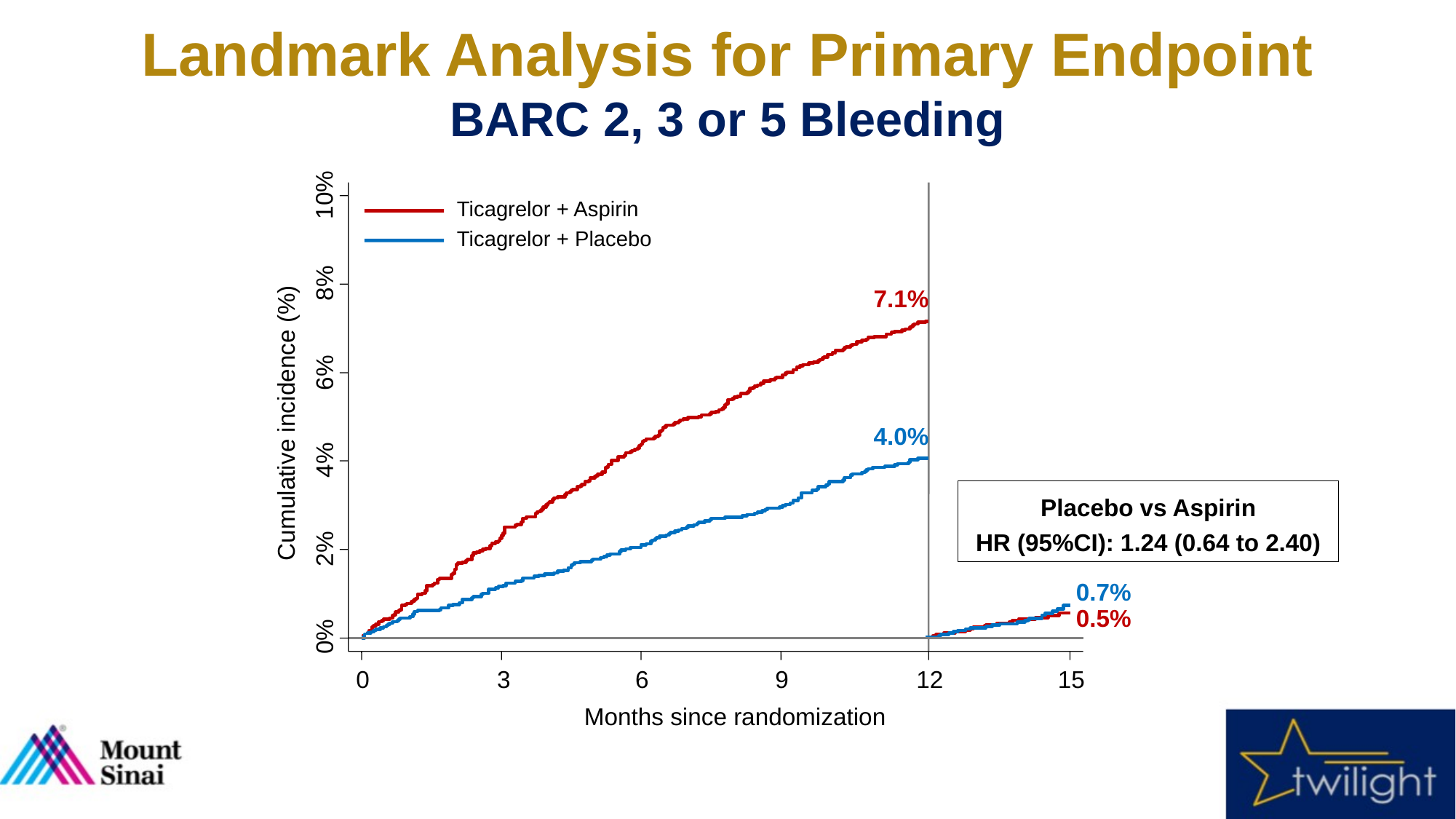

Landmark Analysis for Primary Endpoint
BARC 2, 3 or 5 Bleeding
10%

Ticagrelor + Aspirin

Ticagrelor + Placebo

8%
7.1%

6%

Cumulative incidence (%)
4.0%
4%

Placebo vs Aspirin
HR (95%CI): 1.24 (0.64 to 2.40)
2%

0.7%
0.5%

0%

0
3
6
9
12
15
Months since randomization